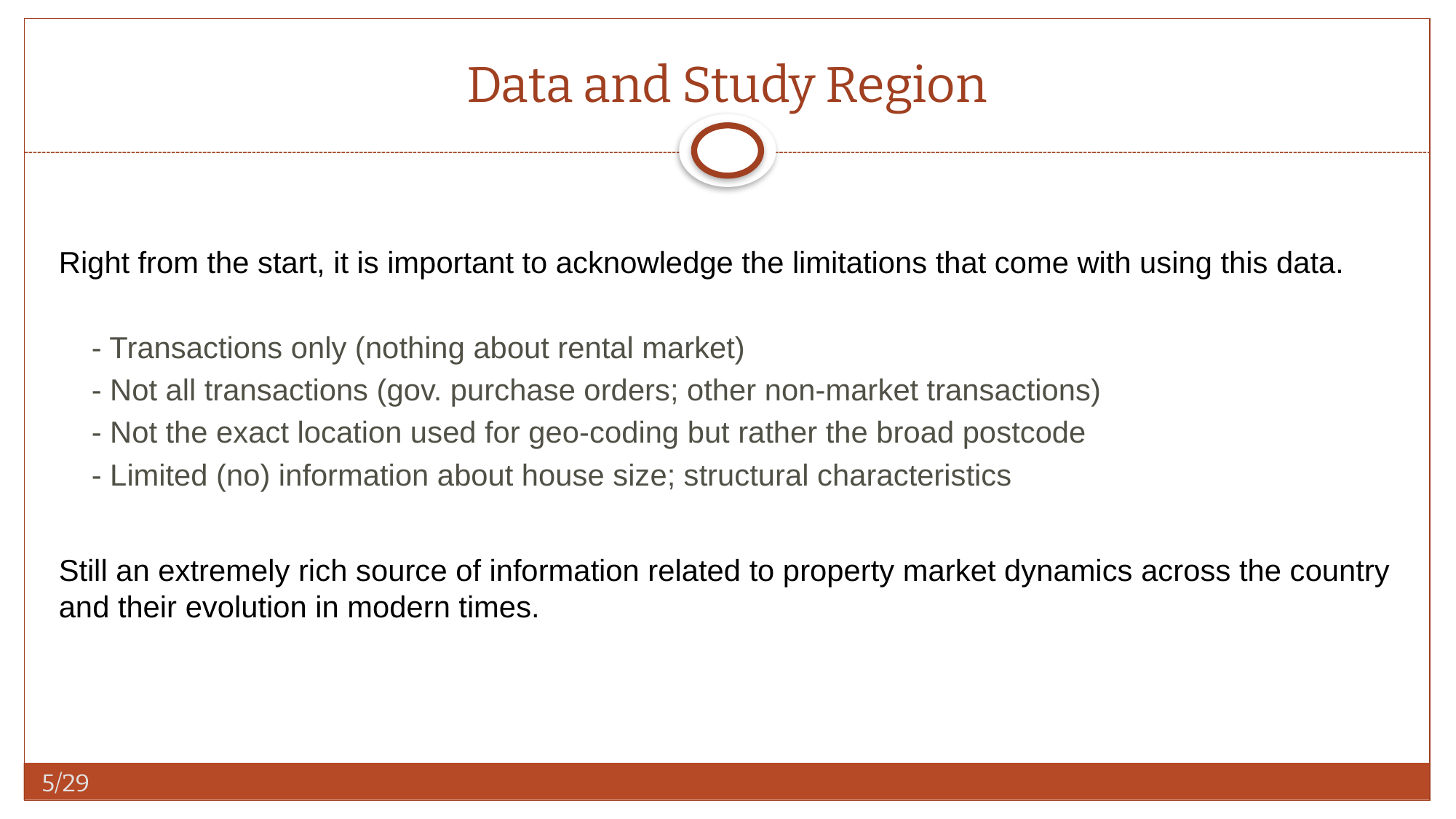

# Data and Study Region
Right from the start, it is important to acknowledge the limitations that come with using this data.

- Transactions only (nothing about rental market)
- Not all transactions (gov. purchase orders; other non-market transactions)
- Not the exact location used for geo-coding but rather the broad postcode
- Limited (no) information about house size; structural characteristics

Still an extremely rich source of information related to property market dynamics across the country and their evolution in modern times.
5